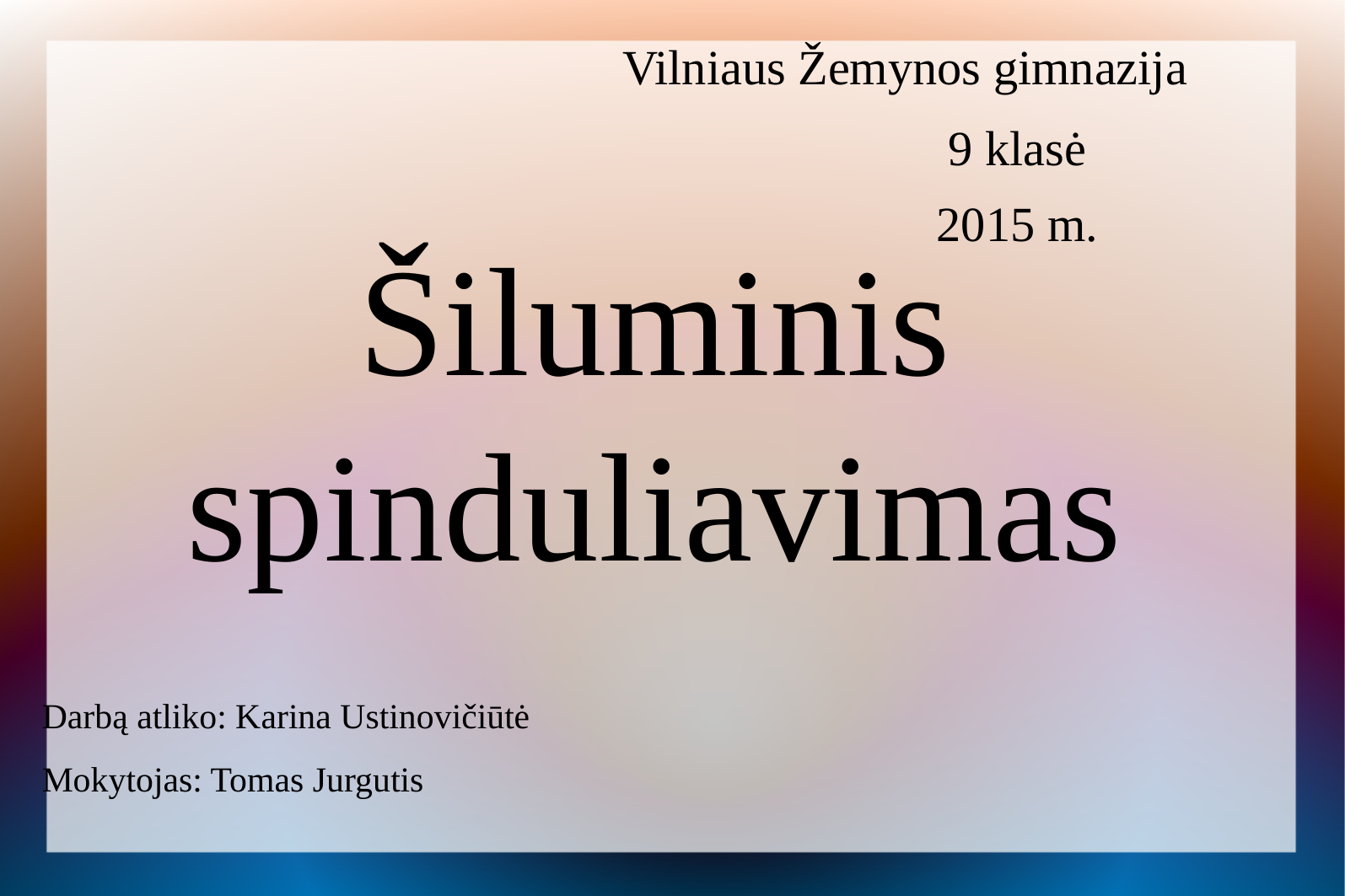

Vilniaus Žemynos gimnazija
9 klasė
2015 m.
Šiluminis spinduliavimas
Darbą atliko: Karina Ustinovičiūtė
Mokytojas: Tomas Jurgutis